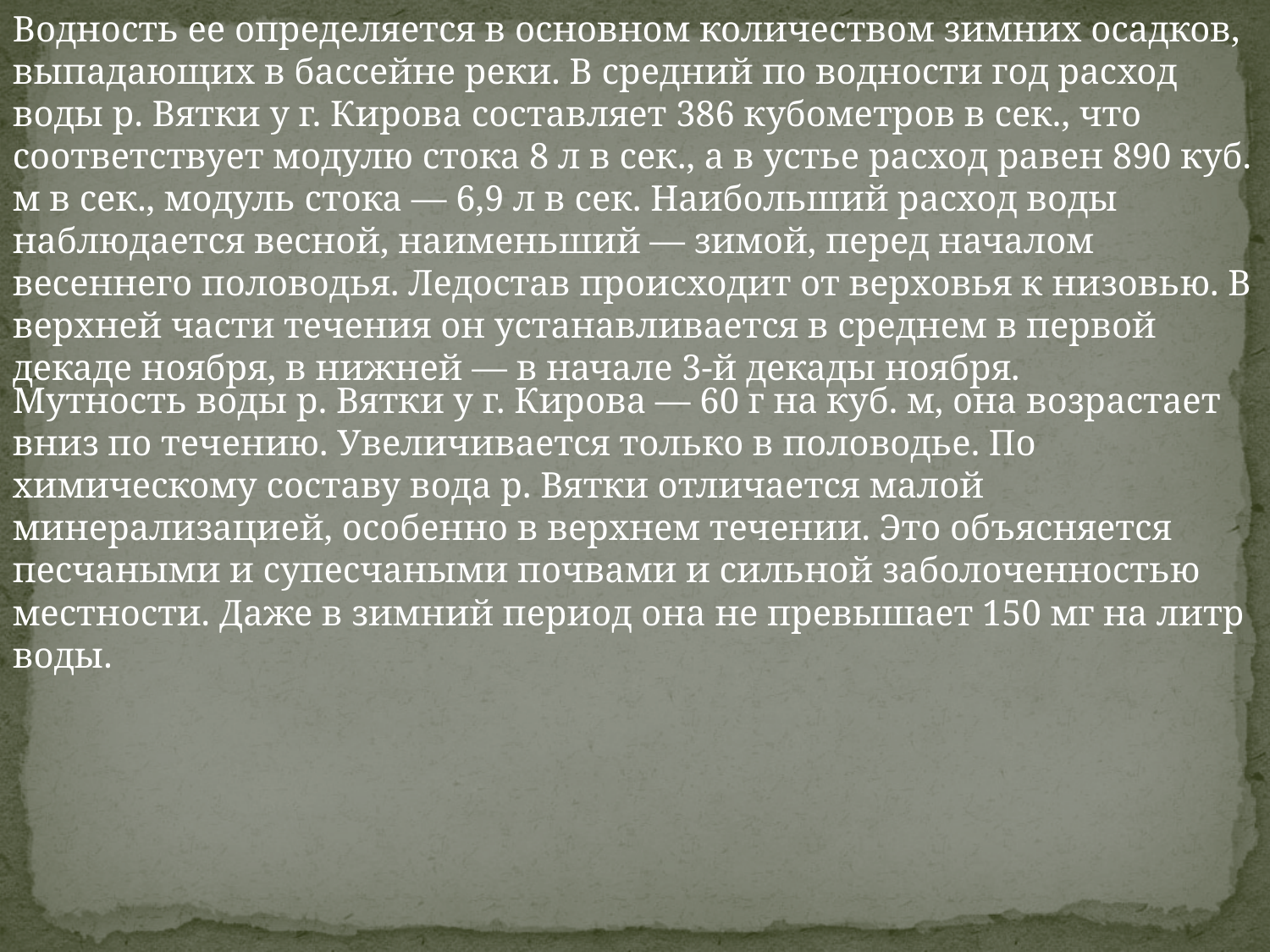

Водность ее определяется в основном количеством зимних осадков, выпадающих в бассейне реки. В средний по водности год расход воды р. Вятки у г. Кирова составляет 386 кубометров в сек., что соответствует модулю стока 8 л в сек., а в устье расход равен 890 куб. м в сек., модуль стока — 6,9 л в сек. Наибольший расход воды наблюдается весной, наименьший — зимой, перед началом весеннего половодья. Ледостав происходит от верховья к низовью. В верхней части течения он устанавливается в среднем в первой декаде ноября, в нижней — в начале 3-й декады ноября.

Мутность воды р. Вятки у г. Кирова — 60 г на куб. м, она возрастает вниз по течению. Увеличивается только в половодье. По химическому составу вода р. Вятки отличается малой минерализацией, особенно в верхнем течении. Это объясняется песчаными и супесчаными почвами и сильной заболоченностью местности. Даже в зимний период она не превышает 150 мг на литр воды.